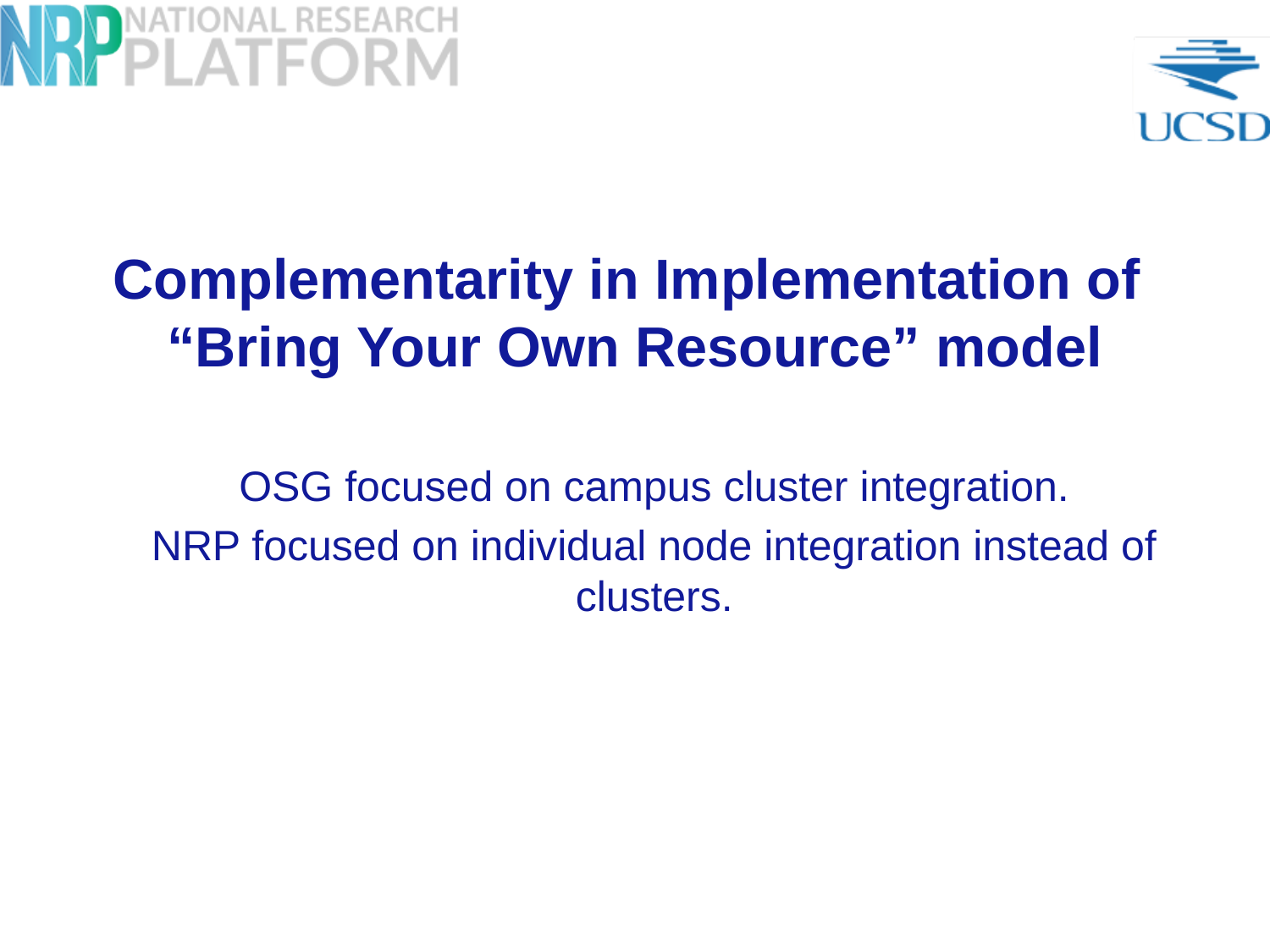

# Complementarity in Implementation of “Bring Your Own Resource” model
OSG focused on campus cluster integration.
NRP focused on individual node integration instead of clusters.